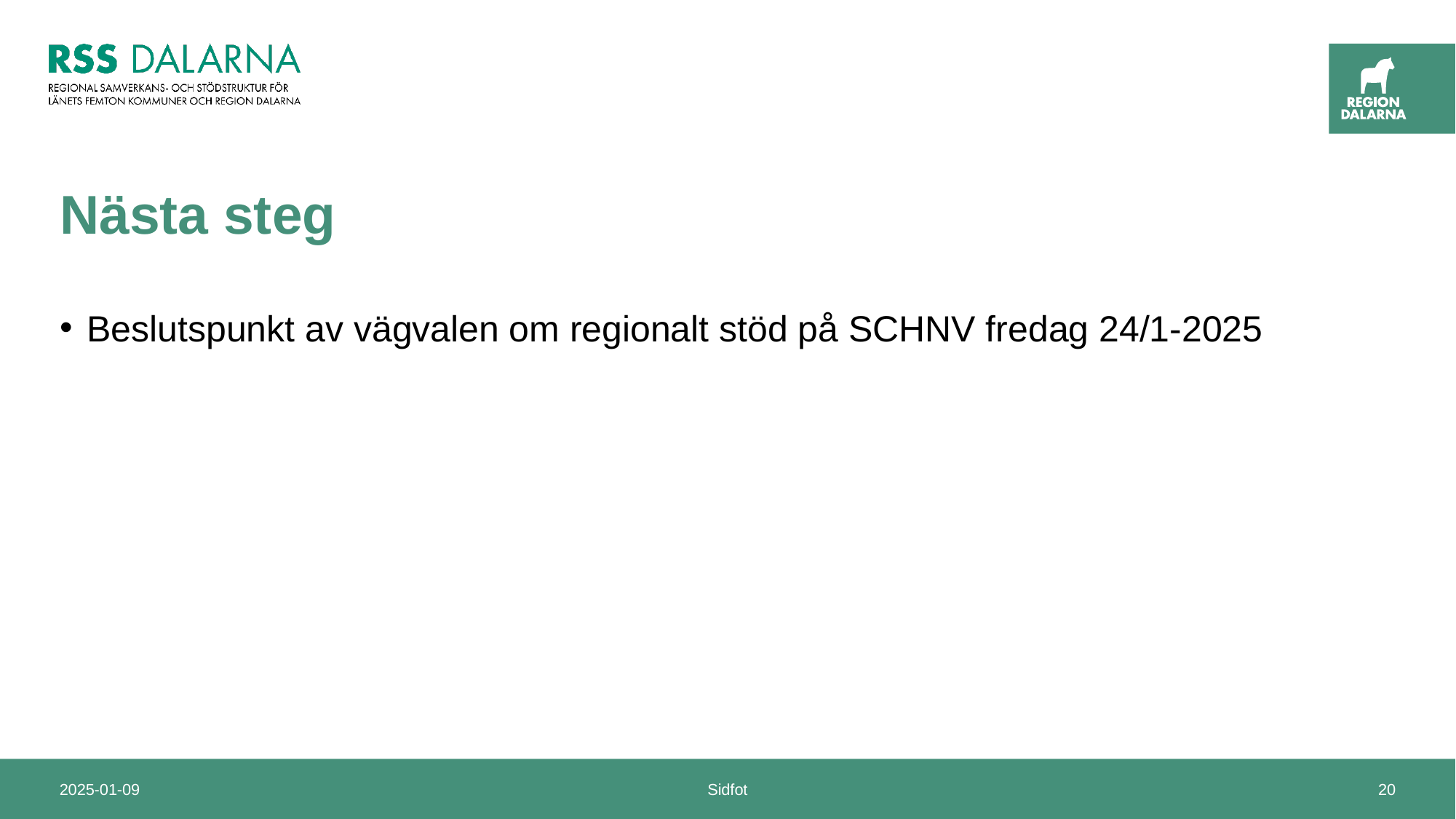

# Nästa steg
Beslutspunkt av vägvalen om regionalt stöd på SCHNV fredag 24/1-2025
2025-01-09
Sidfot
20